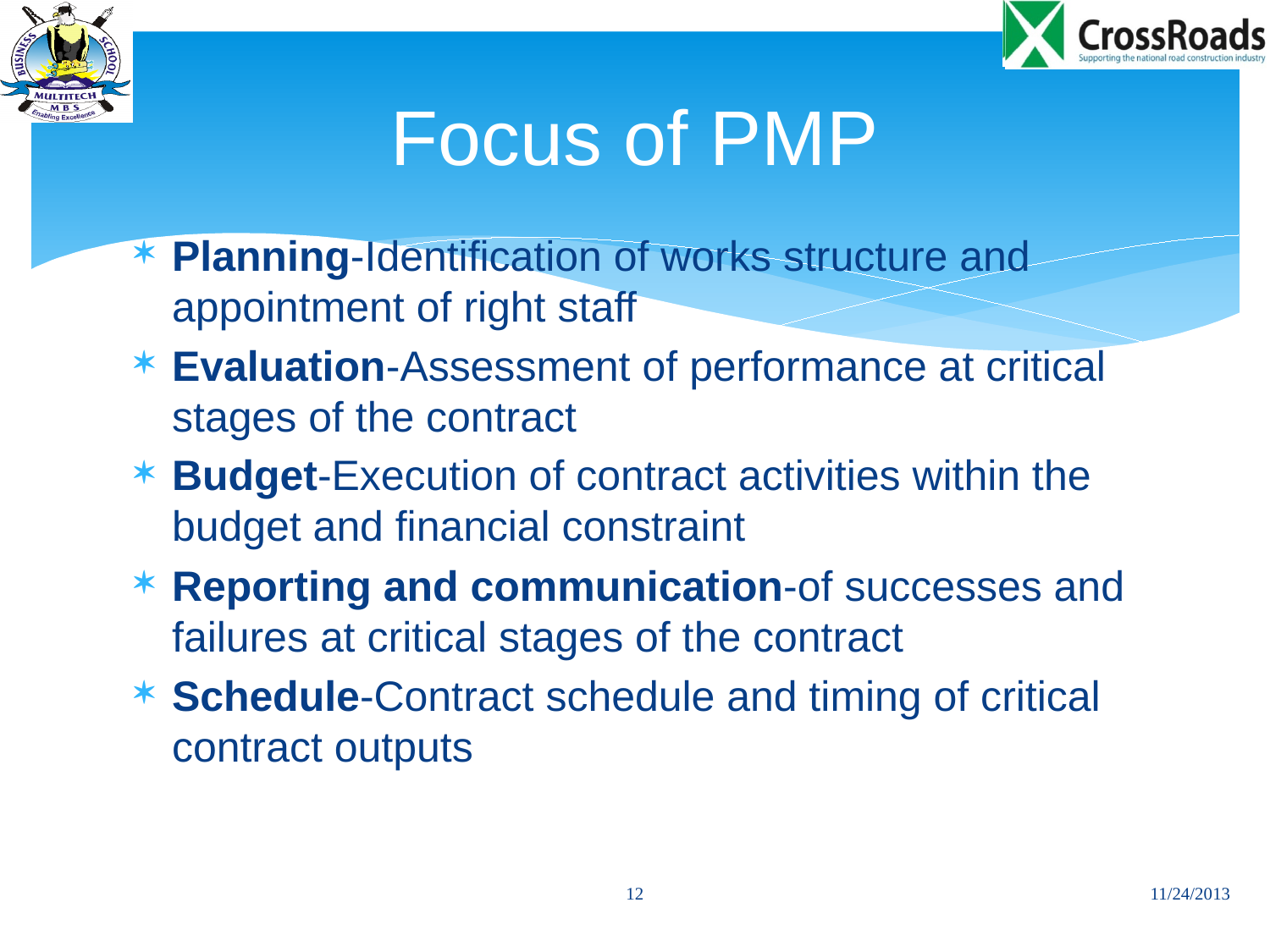

# Focus of PMP
Planning-Identification of works structure and appointment of right staff
Evaluation-Assessment of performance at critical stages of the contract
Budget-Execution of contract activities within the budget and financial constraint
Reporting and communication-of successes and failures at critical stages of the contract
Schedule-Contract schedule and timing of critical contract outputs
12
11/24/2013